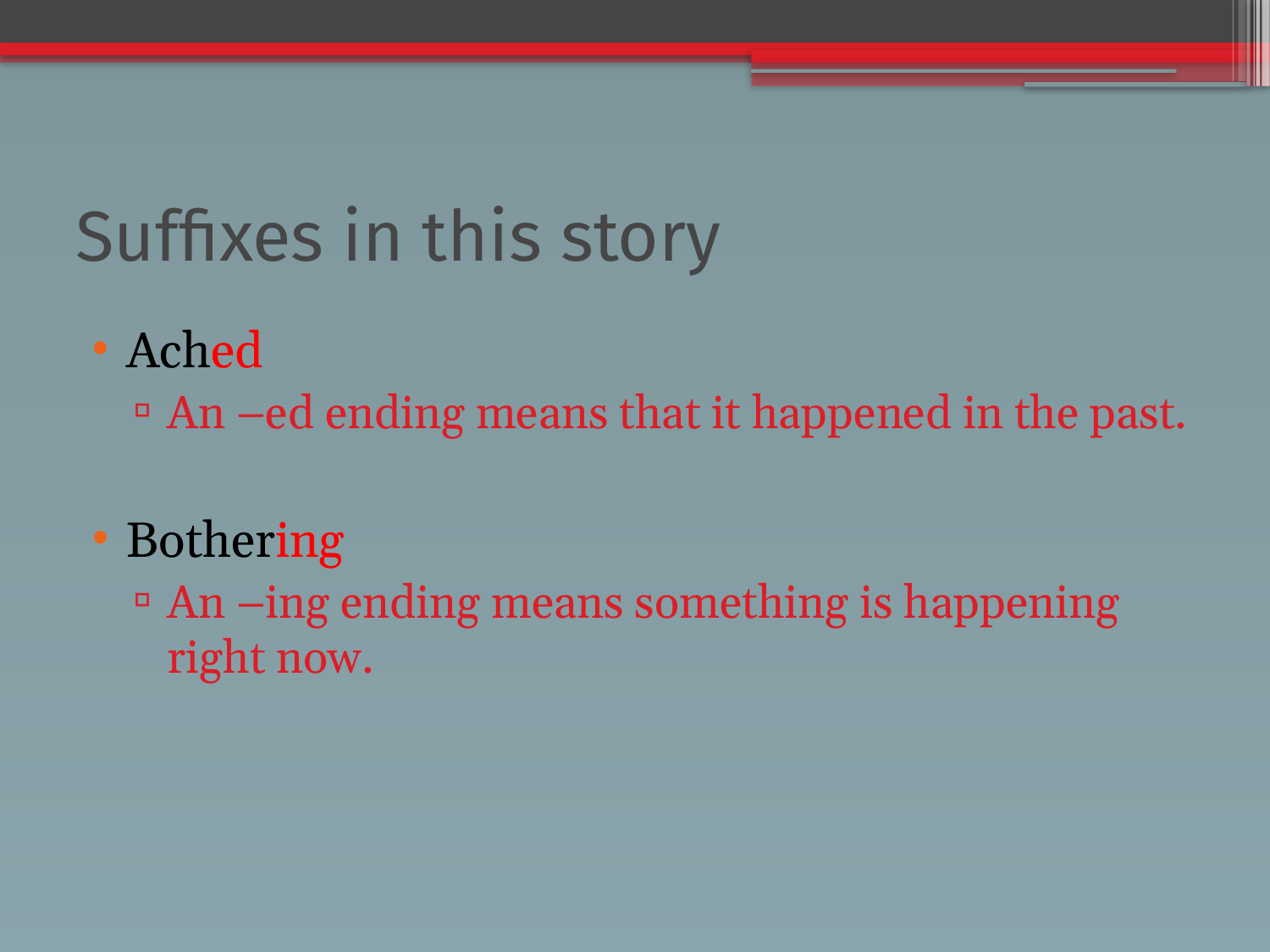

# Suffixes in this story
Ached
An –ed ending means that it happened in the past.

Bothering
An –ing ending means something is happening right now.